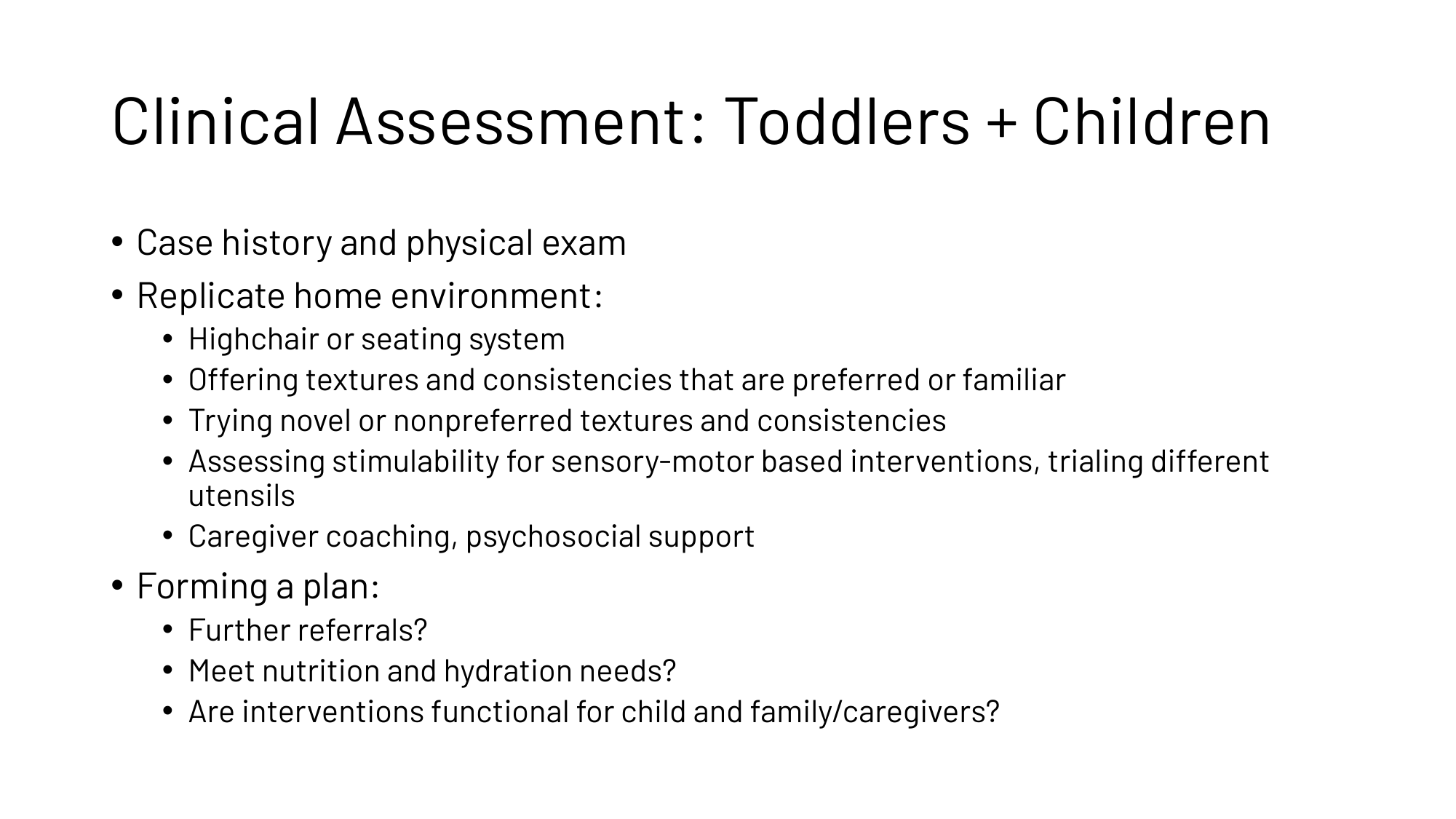

# Clinical Assessment: Toddlers + Children
Case history and physical exam
Replicate home environment:
Highchair or seating system
Offering textures and consistencies that are preferred or familiar
Trying novel or nonpreferred textures and consistencies
Assessing stimulability for sensory-motor based interventions, trialing different utensils
Caregiver coaching, psychosocial support
Forming a plan:
Further referrals?
Meet nutrition and hydration needs?
Are interventions functional for child and family/caregivers?